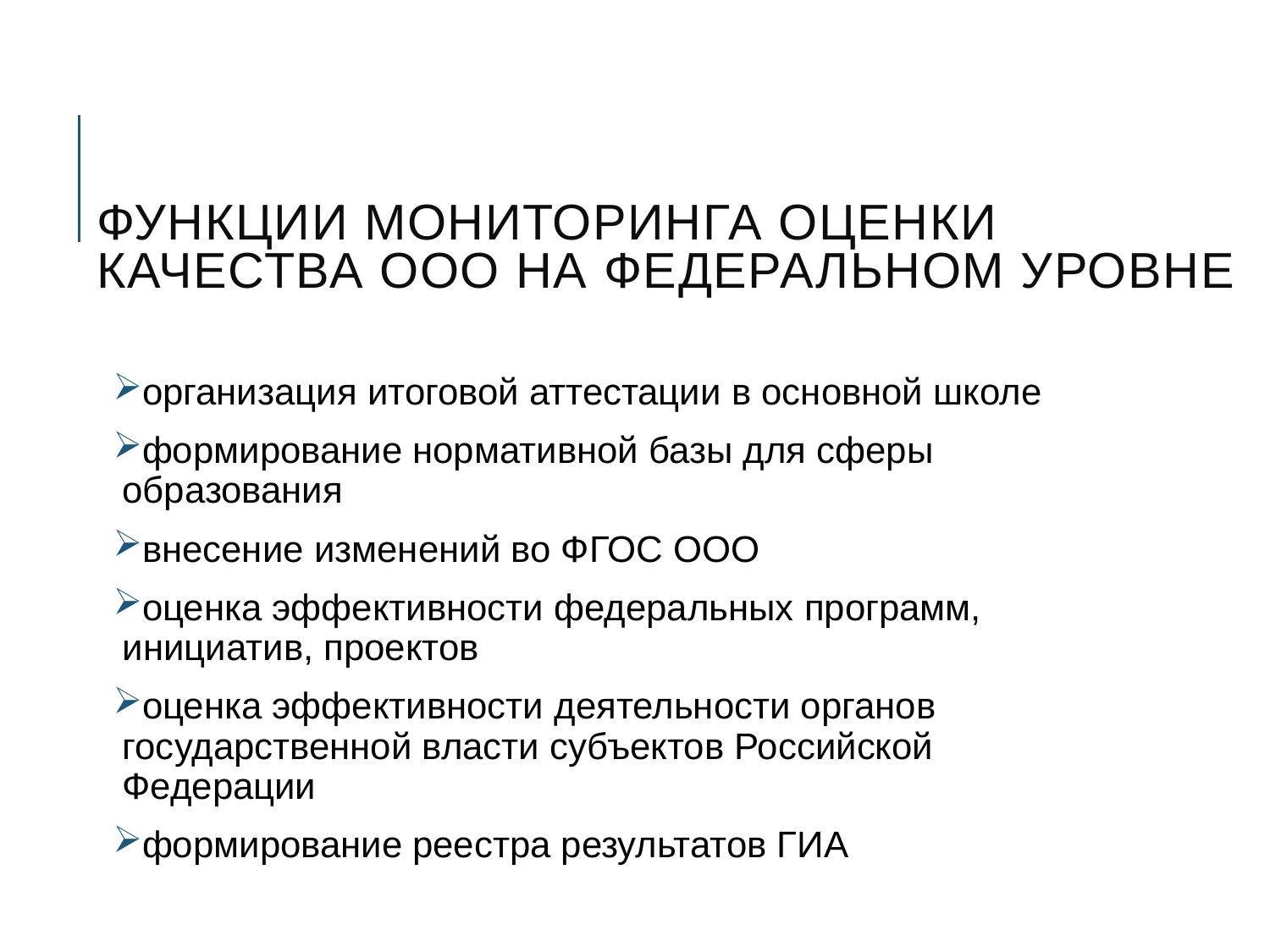

# Функции мониторинга оценки качества ООО на федеральном уровне
организация итоговой аттестации в основной школе
формирование нормативной базы для сферы образования
внесение изменений во ФГОС ООО
оценка эффективности федеральных программ, инициатив, проектов
оценка эффективности деятельности органов государственной власти субъектов Российской Федерации
формирование реестра результатов ГИА